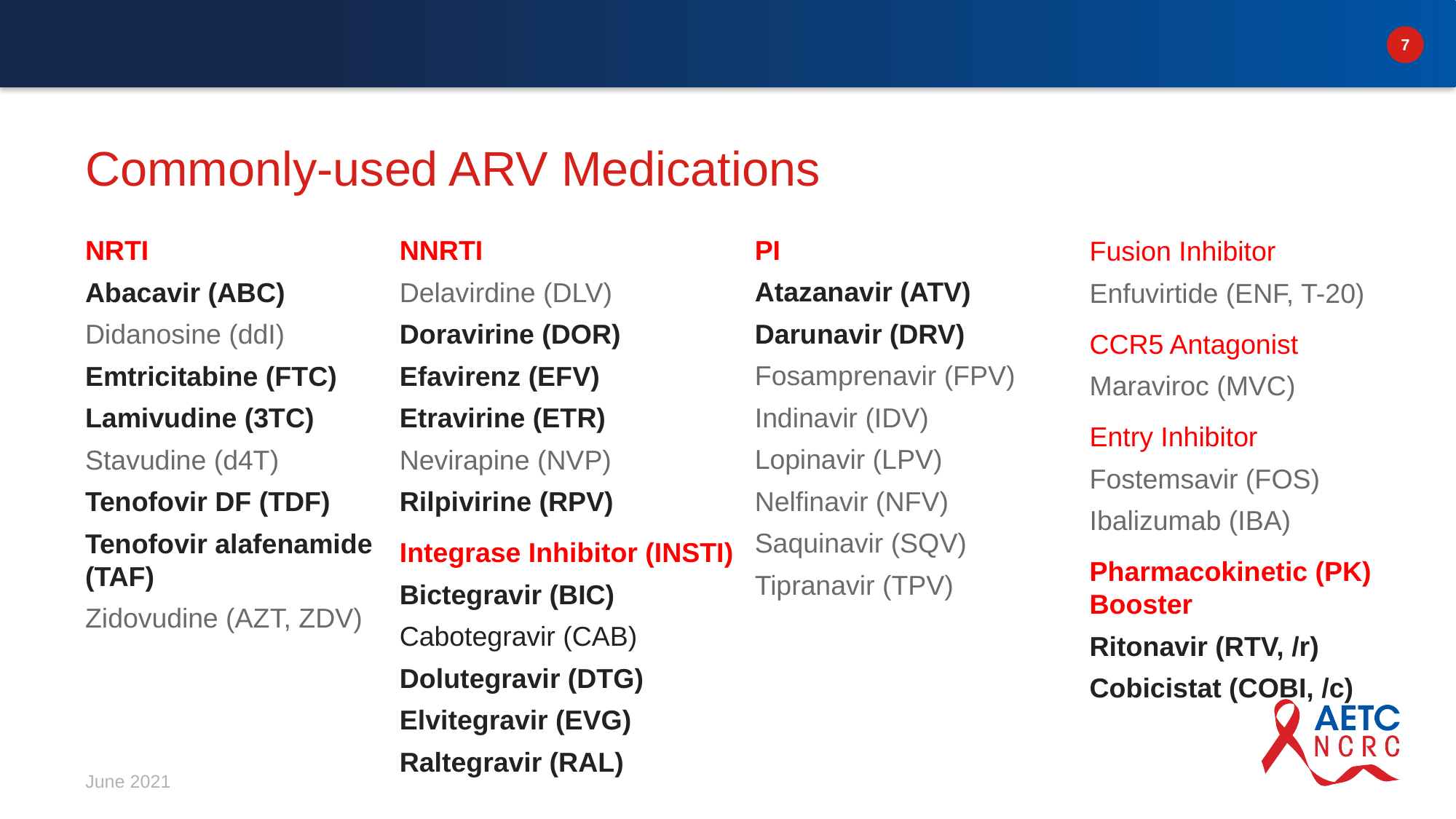

# Commonly-used ARV Medications
PI
Atazanavir (ATV)
Darunavir (DRV)
Fosamprenavir (FPV)
Indinavir (IDV)
Lopinavir (LPV)
Nelfinavir (NFV)
Saquinavir (SQV)
Tipranavir (TPV)

NNRTI
Delavirdine (DLV)
Doravirine (DOR)
Efavirenz (EFV)
Etravirine (ETR)
Nevirapine (NVP)
Rilpivirine (RPV)
Integrase Inhibitor (INSTI)
Bictegravir (BIC)
Cabotegravir (CAB)
Dolutegravir (DTG)
Elvitegravir (EVG)
Raltegravir (RAL)
NRTI
Abacavir (ABC)
Didanosine (ddI)
Emtricitabine (FTC)
Lamivudine (3TC)
Stavudine (d4T)
Tenofovir DF (TDF)
Tenofovir alafenamide (TAF)
Zidovudine (AZT, ZDV)
Fusion Inhibitor
Enfuvirtide (ENF, T-20)
CCR5 Antagonist
Maraviroc (MVC)
Entry Inhibitor
Fostemsavir (FOS)
Ibalizumab (IBA)
Pharmacokinetic (PK) Booster
Ritonavir (RTV, /r)
Cobicistat (COBI, /c)

June 2021